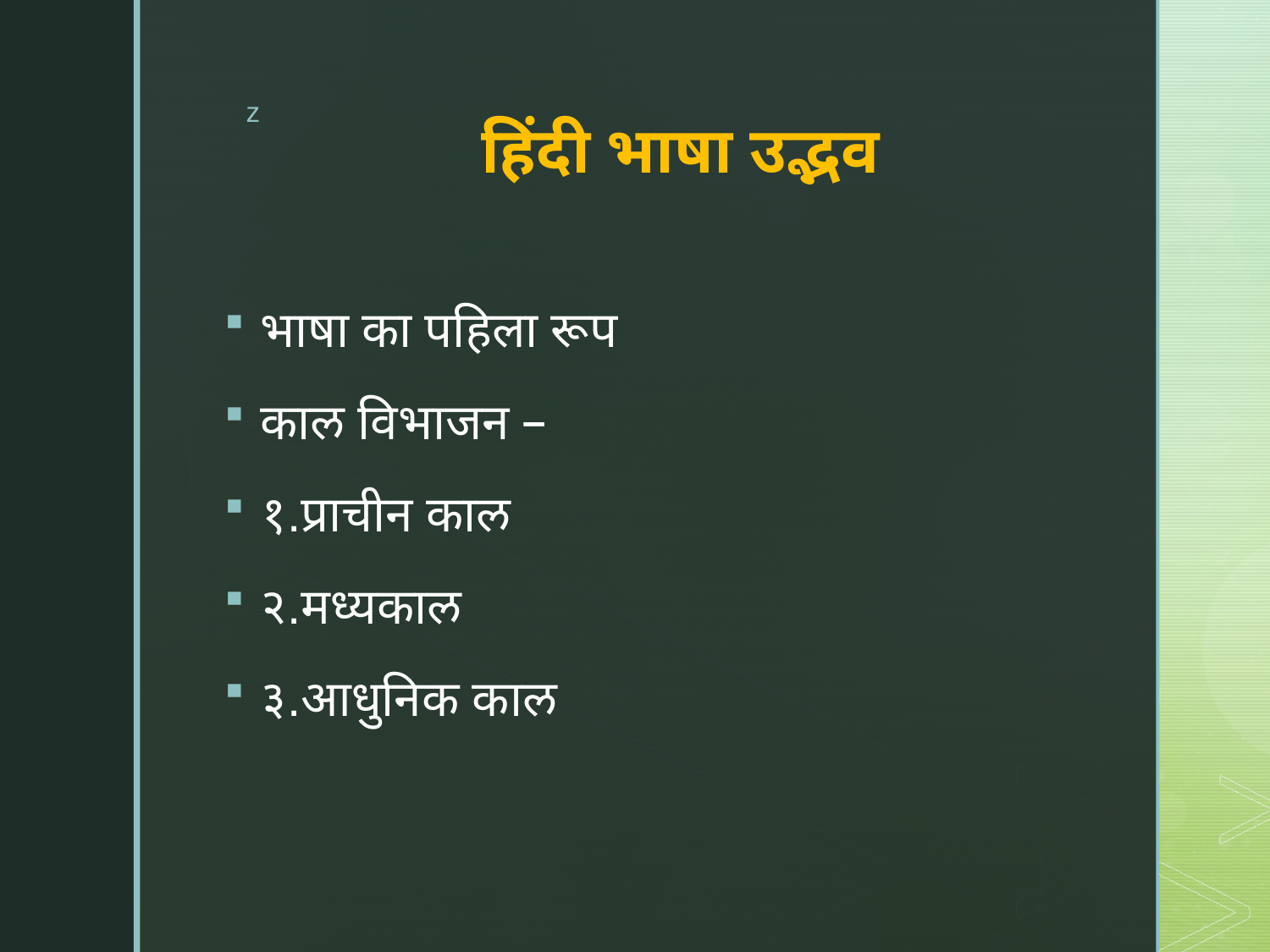

# हिंदी भाषा उद्भव
भाषा का पहिला रूप
काल विभाजन –
१.प्राचीन काल
२.मध्यकाल
३.आधुनिक काल